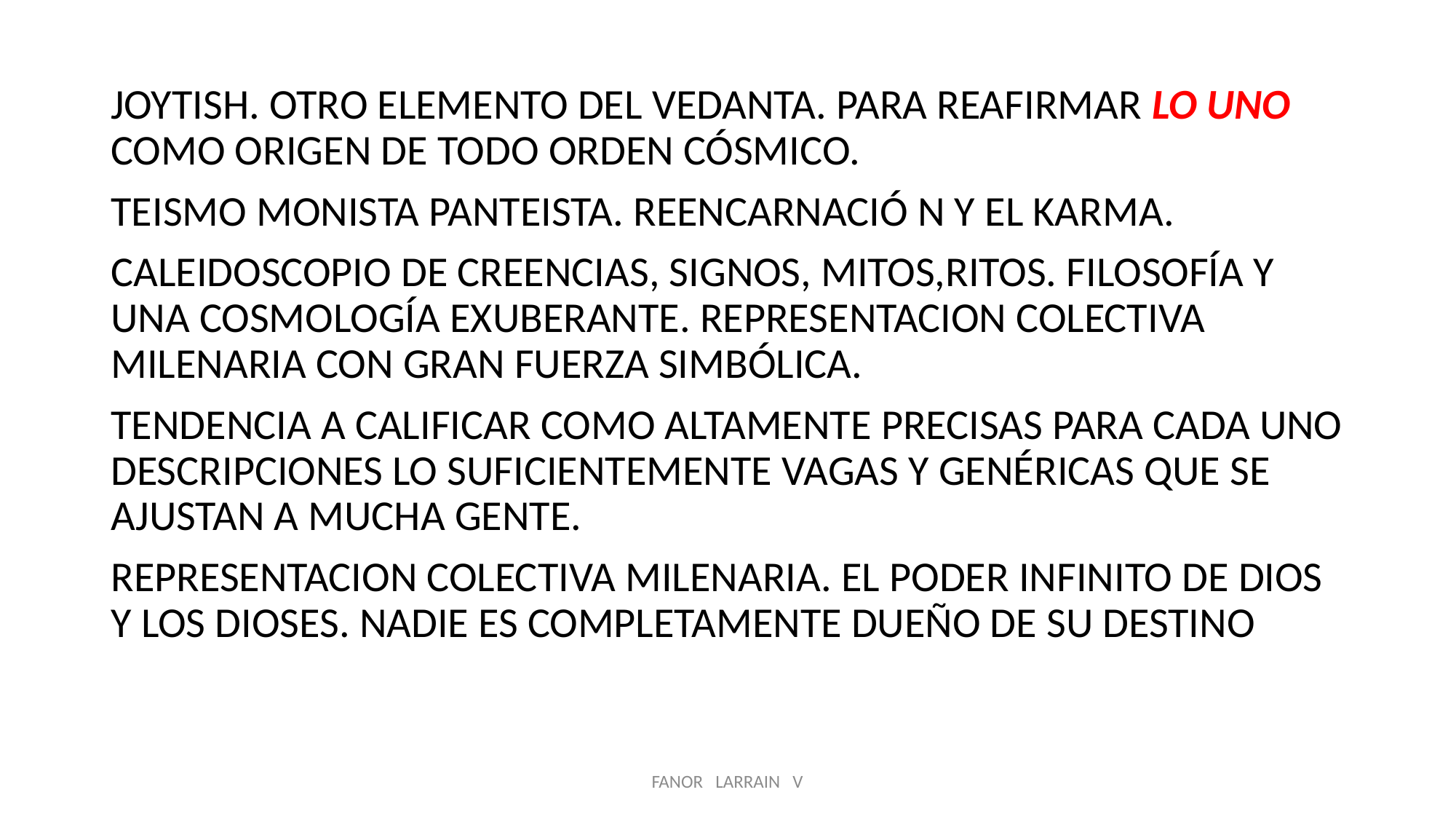

JOYTISH. OTRO ELEMENTO DEL VEDANTA. PARA REAFIRMAR LO UNO COMO ORIGEN DE TODO ORDEN CÓSMICO.
TEISMO MONISTA PANTEISTA. REENCARNACIÓ N Y EL KARMA.
CALEIDOSCOPIO DE CREENCIAS, SIGNOS, MITOS,RITOS. FILOSOFÍA Y UNA COSMOLOGÍA EXUBERANTE. REPRESENTACION COLECTIVA MILENARIA CON GRAN FUERZA SIMBÓLICA.
TENDENCIA A CALIFICAR COMO ALTAMENTE PRECISAS PARA CADA UNO DESCRIPCIONES LO SUFICIENTEMENTE VAGAS Y GENÉRICAS QUE SE AJUSTAN A MUCHA GENTE.
REPRESENTACION COLECTIVA MILENARIA. EL PODER INFINITO DE DIOS Y LOS DIOSES. NADIE ES COMPLETAMENTE DUEÑO DE SU DESTINO

#
FANOR   LARRAIN   V